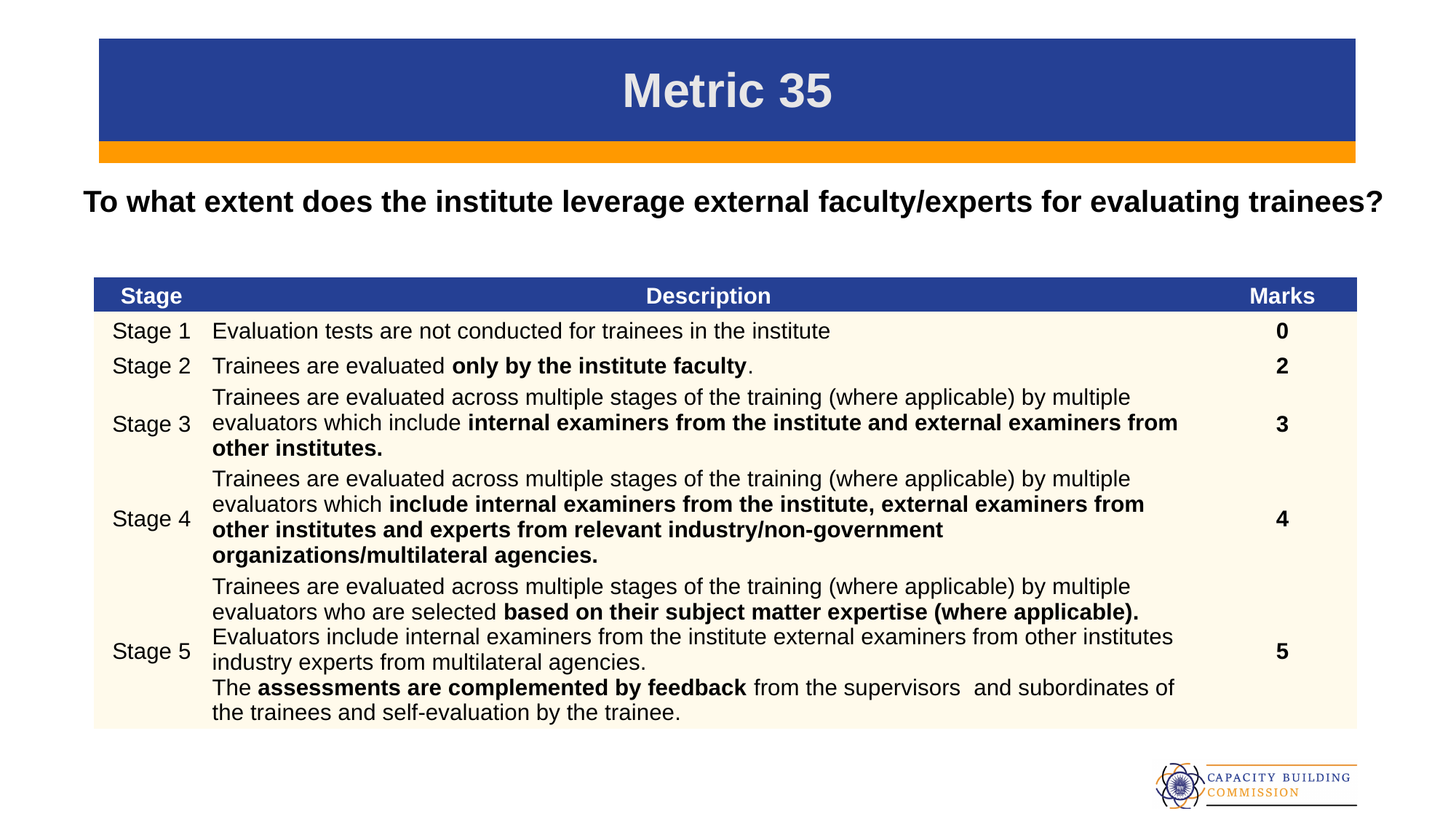

# Metric 35
To what extent does the institute leverage external faculty/experts for evaluating trainees?
| Stage | Description | Marks |
| --- | --- | --- |
| Stage 1 | Evaluation tests are not conducted for trainees in the institute | 0 |
| Stage 2 | Trainees are evaluated only by the institute faculty. | 2 |
| Stage 3 | Trainees are evaluated across multiple stages of the training (where applicable) by multiple evaluators which include internal examiners from the institute and external examiners from other institutes. | 3 |
| Stage 4 | Trainees are evaluated across multiple stages of the training (where applicable) by multiple evaluators which include internal examiners from the institute, external examiners from other institutes and experts from relevant industry/non-government organizations/multilateral agencies. | 4 |
| Stage 5 | Trainees are evaluated across multiple stages of the training (where applicable) by multiple evaluators who are selected based on their subject matter expertise (where applicable). Evaluators include internal examiners from the institute external examiners from other institutes industry experts from multilateral agencies. The assessments are complemented by feedback from the supervisors and subordinates of the trainees and self-evaluation by the trainee. | 5 |
45